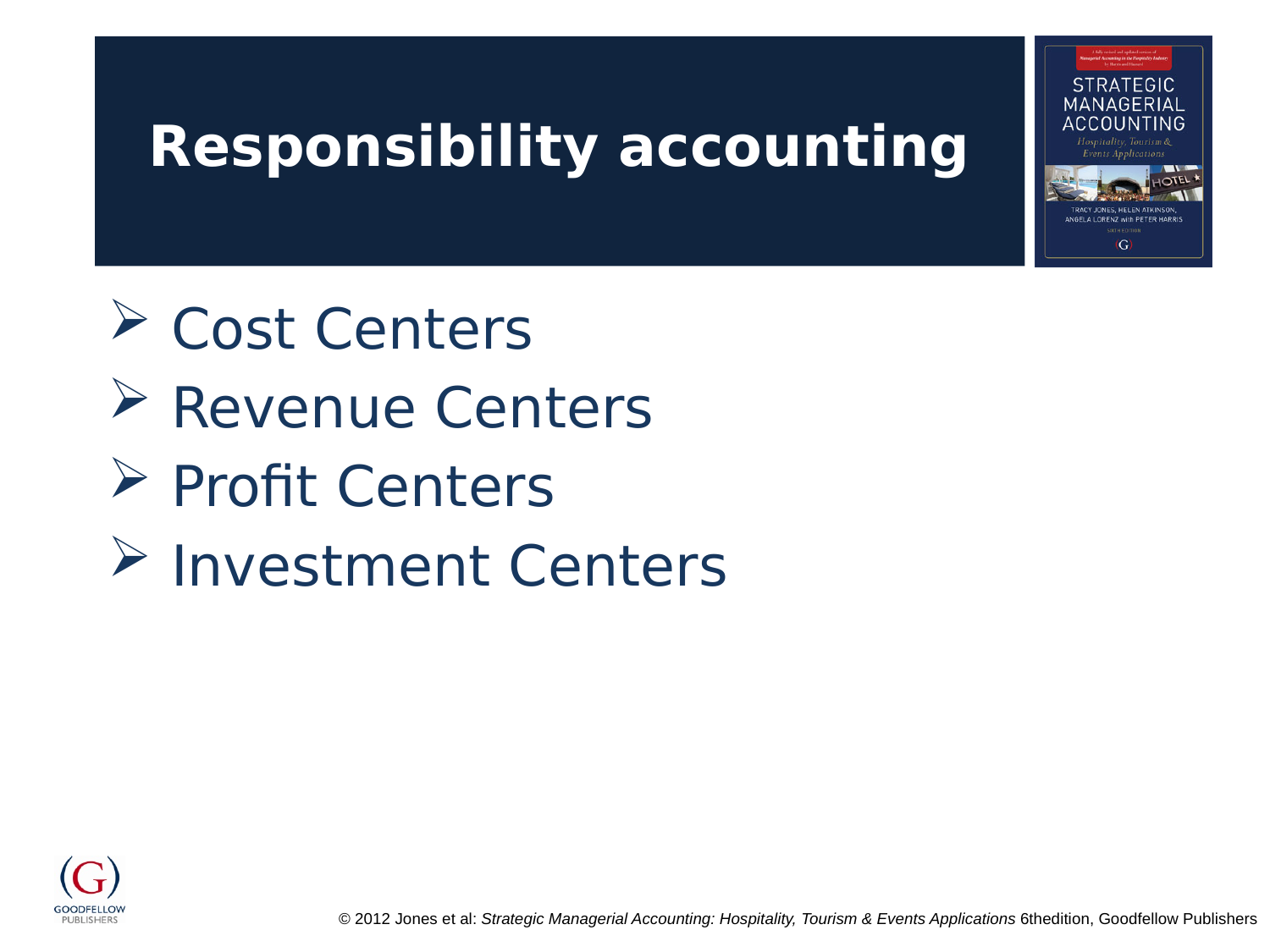

# Responsibility accounting
Cost Centers
Revenue Centers
Profit Centers
Investment Centers